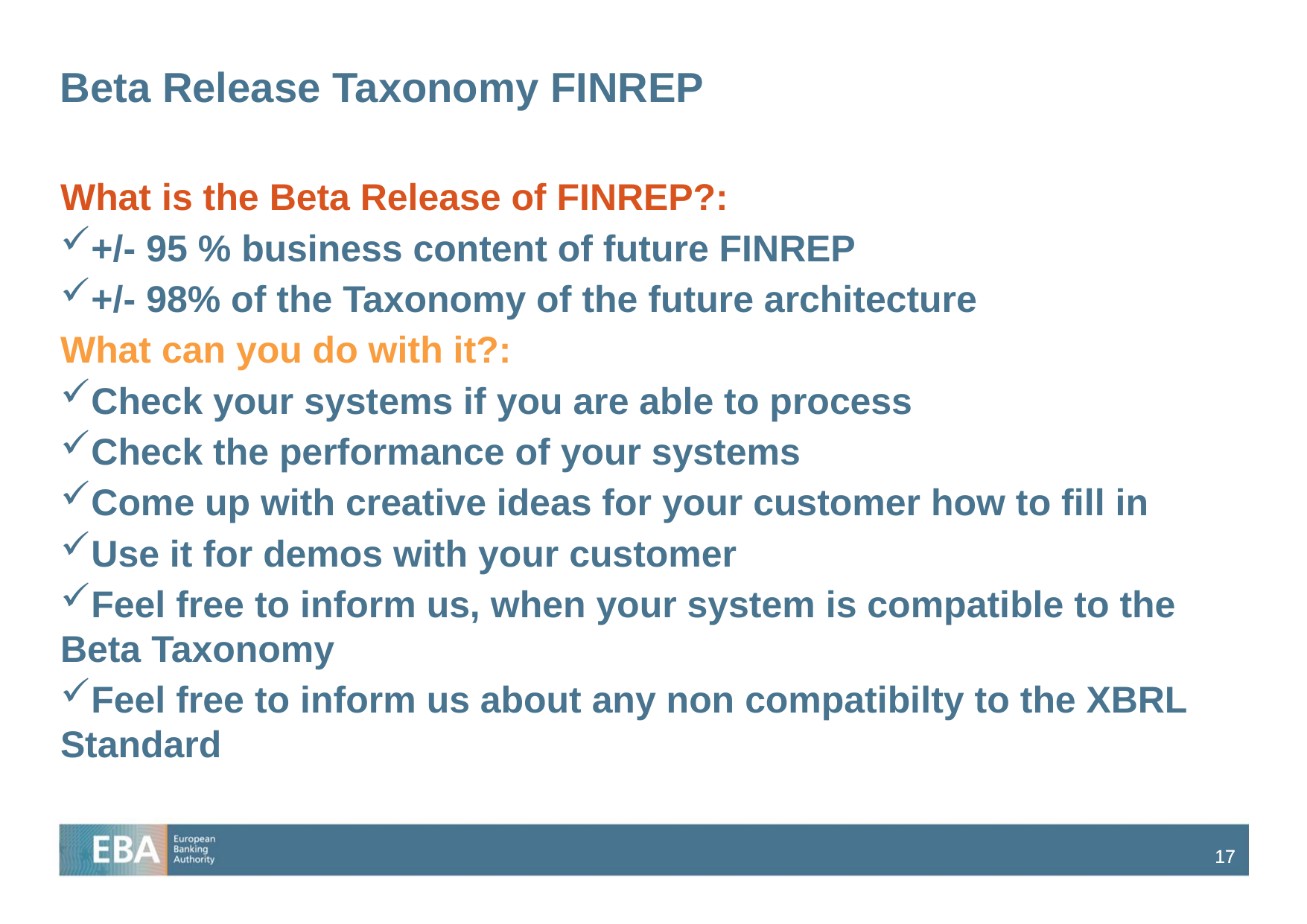

# Beta Release Taxonomy FINREP
What is the Beta Release of FINREP?:
+/- 95 % business content of future FINREP
+/- 98% of the Taxonomy of the future architecture
What can you do with it?:
Check your systems if you are able to process
Check the performance of your systems
Come up with creative ideas for your customer how to fill in
Use it for demos with your customer
Feel free to inform us, when your system is compatible to the Beta Taxonomy
Feel free to inform us about any non compatibilty to the XBRL Standard